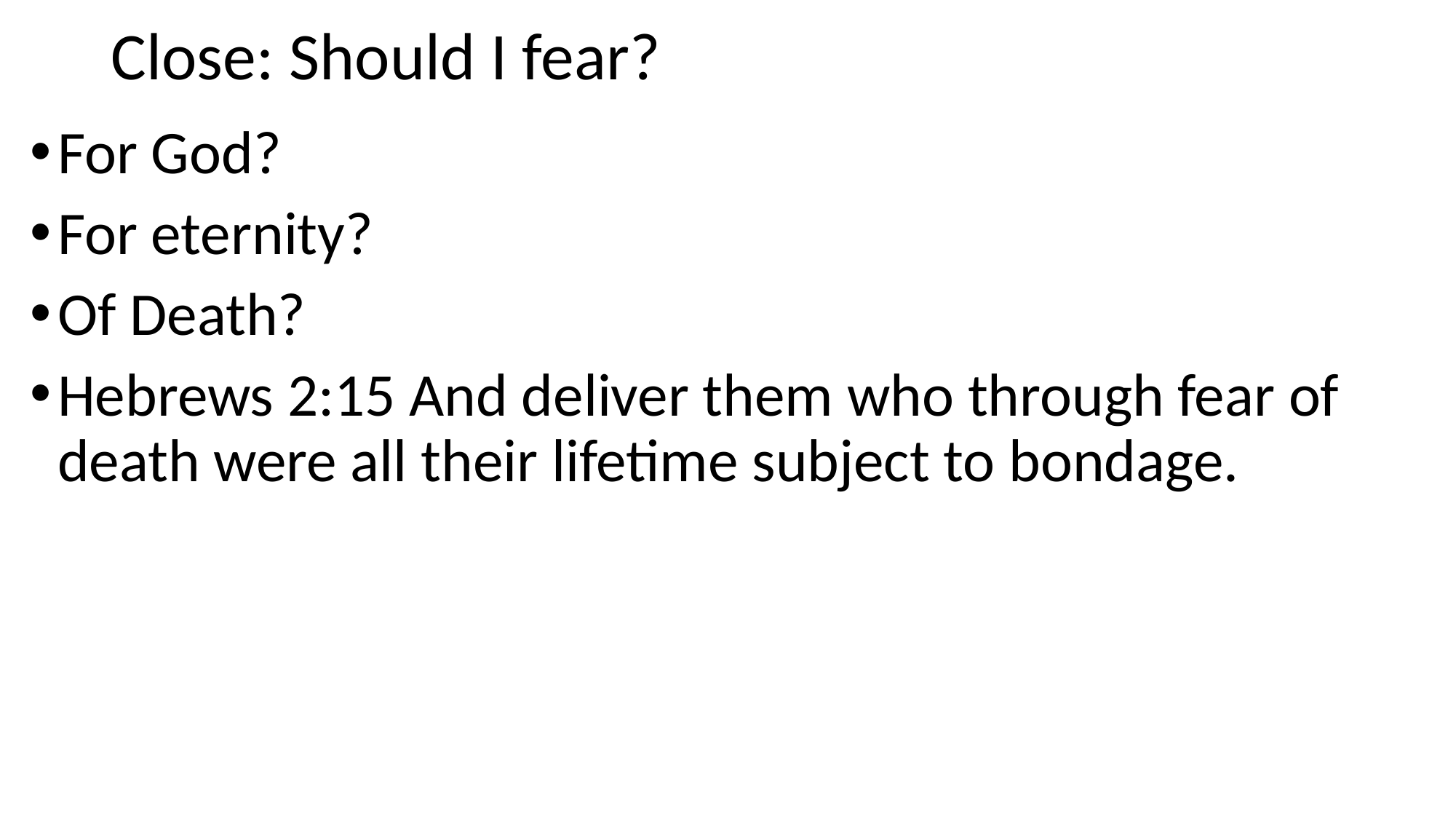

# Close: Should I fear?
For God?
For eternity?
Of Death?
Hebrews 2:15 And deliver them who through fear of death were all their lifetime subject to bondage.